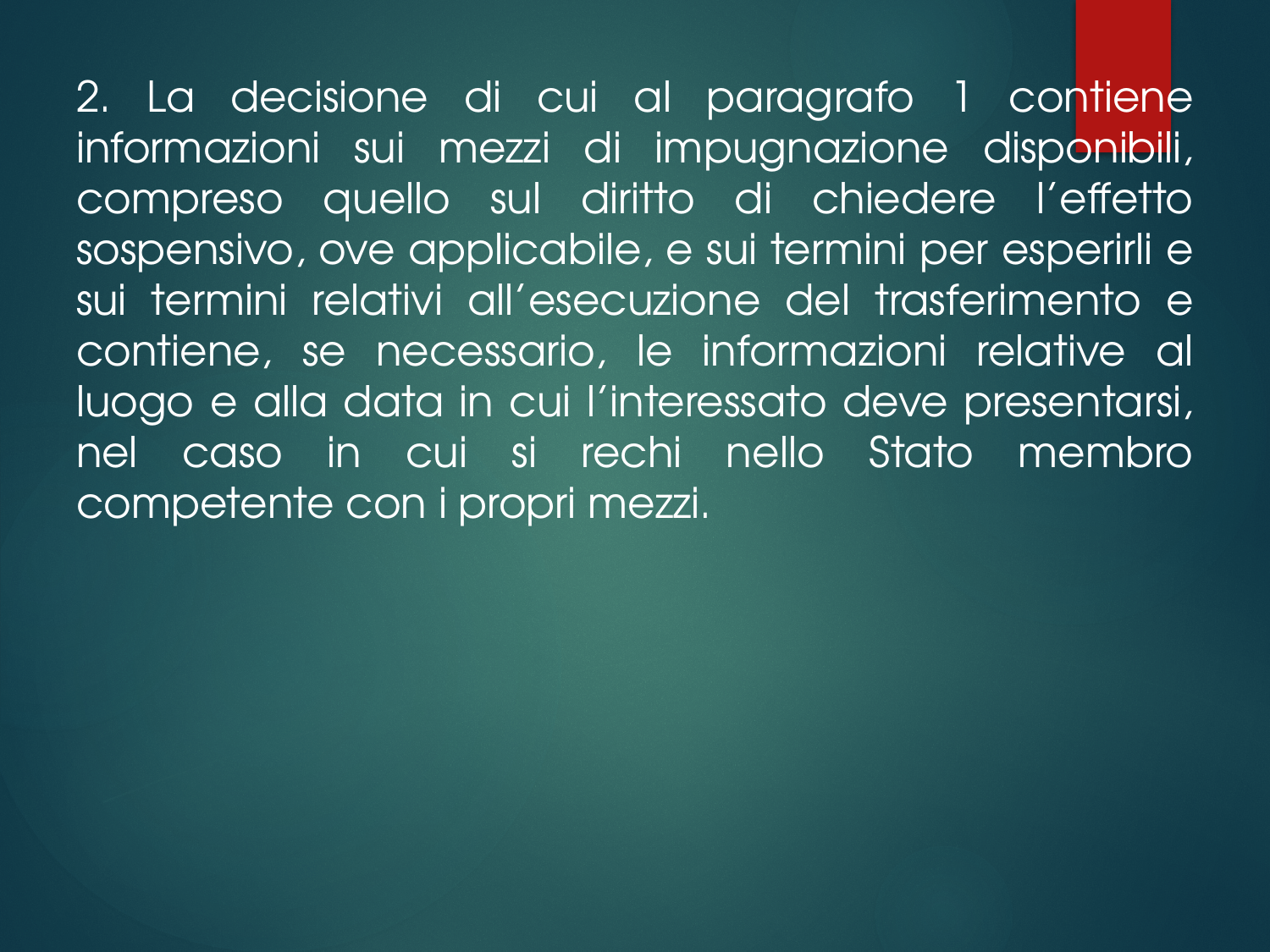

2. La decisione di cui al paragrafo 1 contiene informazioni sui mezzi di impugnazione disponibili, compreso quello sul diritto di chiedere l’effetto sospensivo, ove applicabile, e sui termini per esperirli e sui termini relativi all’esecuzione del trasferimento e contiene, se necessario, le informazioni relative al luogo e alla data in cui l’interessato deve presentarsi, nel caso in cui si rechi nello Stato membro competente con i propri mezzi.